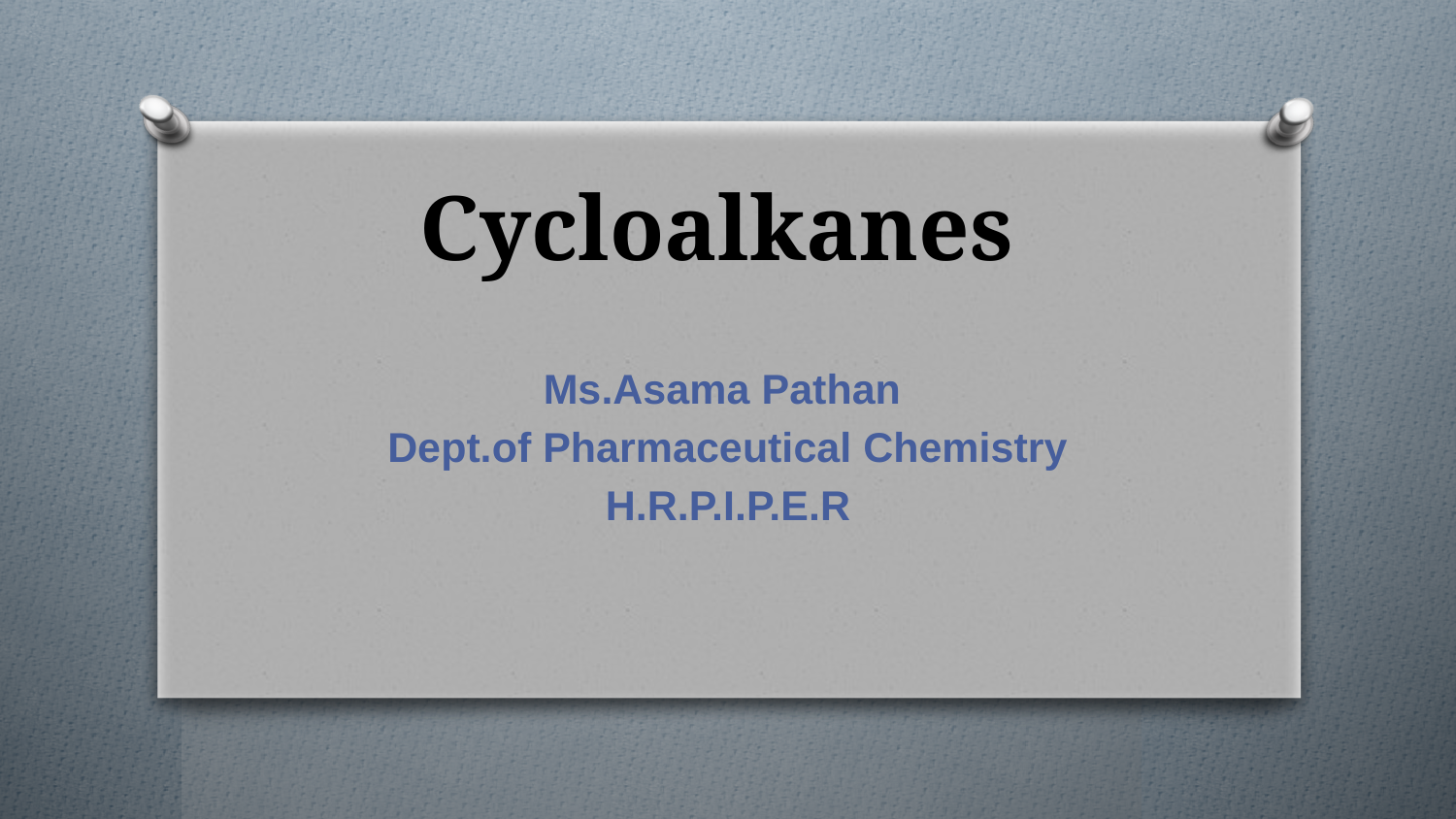

# Cycloalkanes
Ms.Asama Pathan
Dept.of Pharmaceutical Chemistry
H.R.P.I.P.E.R